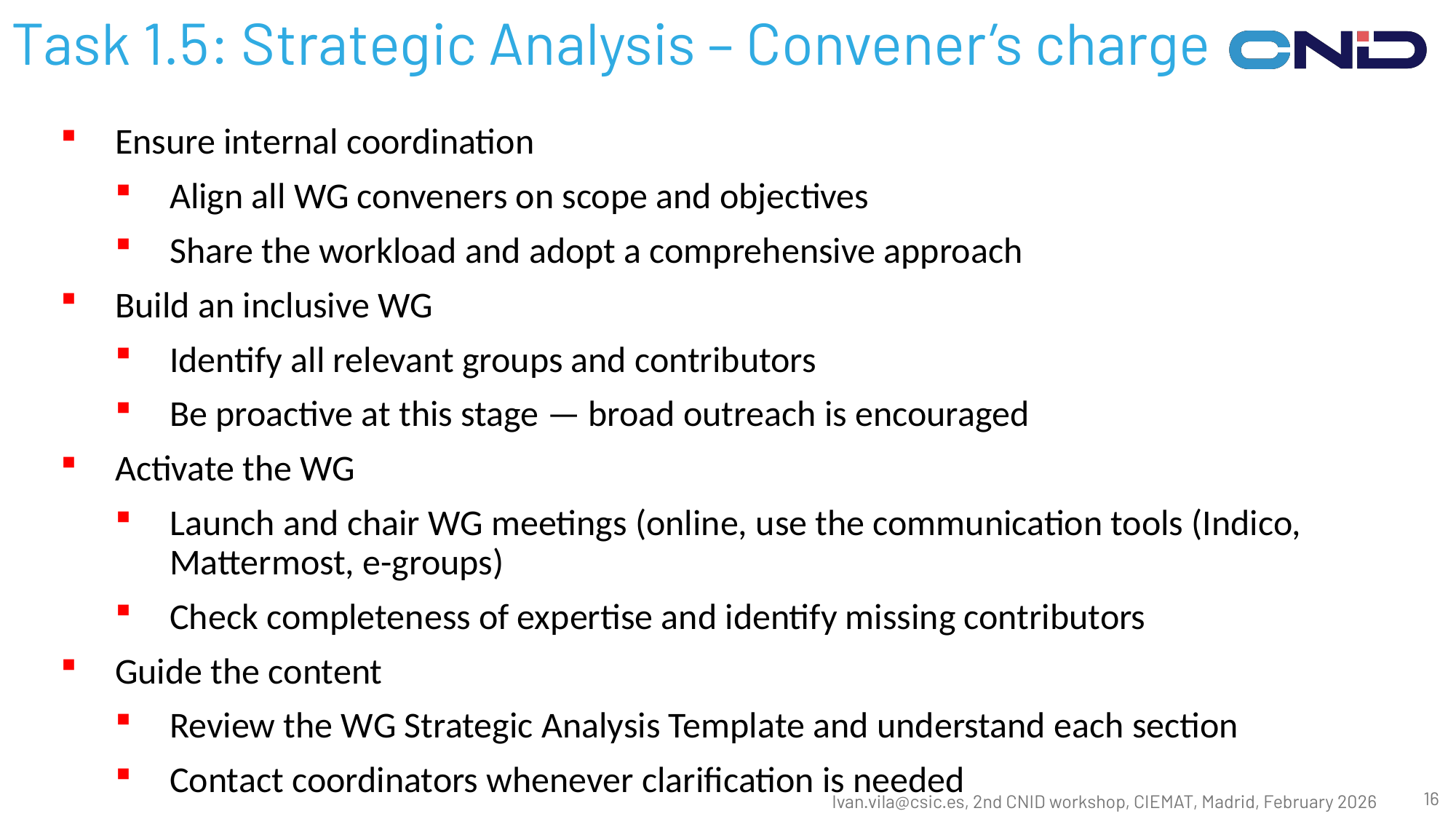

# Task 1.5: Strategic Analysis – Convener’s charge
Ensure internal coordination
Align all WG conveners on scope and objectives
Share the workload and adopt a comprehensive approach
Build an inclusive WG
Identify all relevant groups and contributors
Be proactive at this stage — broad outreach is encouraged
Activate the WG
Launch and chair WG meetings (online, use the communication tools (Indico, Mattermost, e-groups)
Check completeness of expertise and identify missing contributors
Guide the content
Review the WG Strategic Analysis Template and understand each section
Contact coordinators whenever clarification is needed
16
Ivan.vila@csic.es, 2nd CNID workshop, CIEMAT, Madrid, February 2026